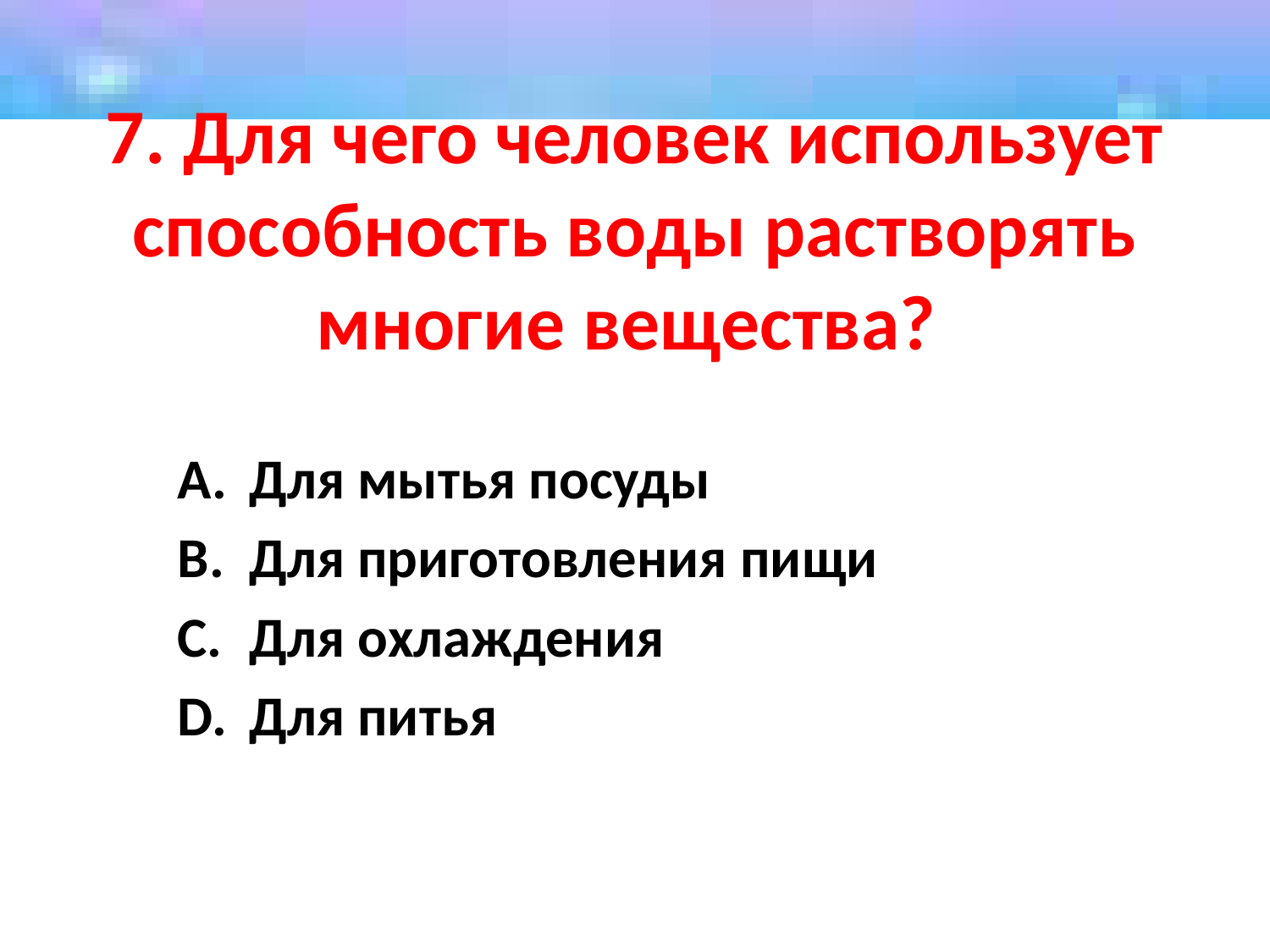

# 7. Для чего человек использует способность воды растворять многие вещества?
Для мытья посуды
Для приготовления пищи
Для охлаждения
Для питья